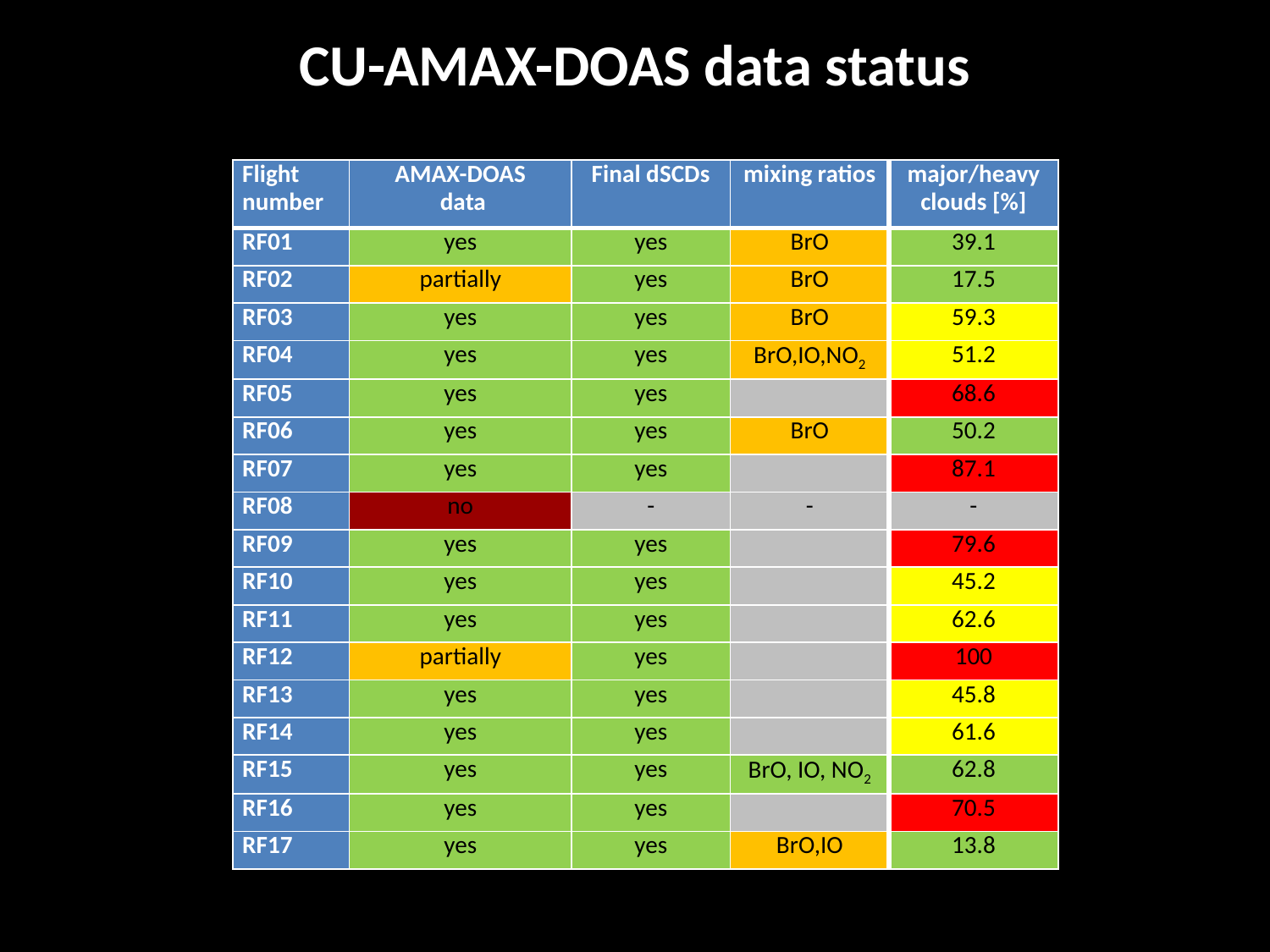

CU-AMAX-DOAS data status
| Flight number | AMAX-DOAS data | Final dSCDs | mixing ratios | major/heavy clouds [%] |
| --- | --- | --- | --- | --- |
| RF01 | yes | yes | BrO | 39.1 |
| RF02 | partially | yes | BrO | 17.5 |
| RF03 | yes | yes | BrO | 59.3 |
| RF04 | yes | yes | BrO,IO,NO2 | 51.2 |
| RF05 | yes | yes |  | 68.6 |
| RF06 | yes | yes | BrO | 50.2 |
| RF07 | yes | yes |  | 87.1 |
| RF08 | no | - | - | - |
| RF09 | yes | yes |  | 79.6 |
| RF10 | yes | yes |  | 45.2 |
| RF11 | yes | yes |  | 62.6 |
| RF12 | partially | yes |  | 100 |
| RF13 | yes | yes |  | 45.8 |
| RF14 | yes | yes |  | 61.6 |
| RF15 | yes | yes | BrO, IO, NO2 | 62.8 |
| RF16 | yes | yes |  | 70.5 |
| RF17 | yes | yes | BrO,IO | 13.8 |